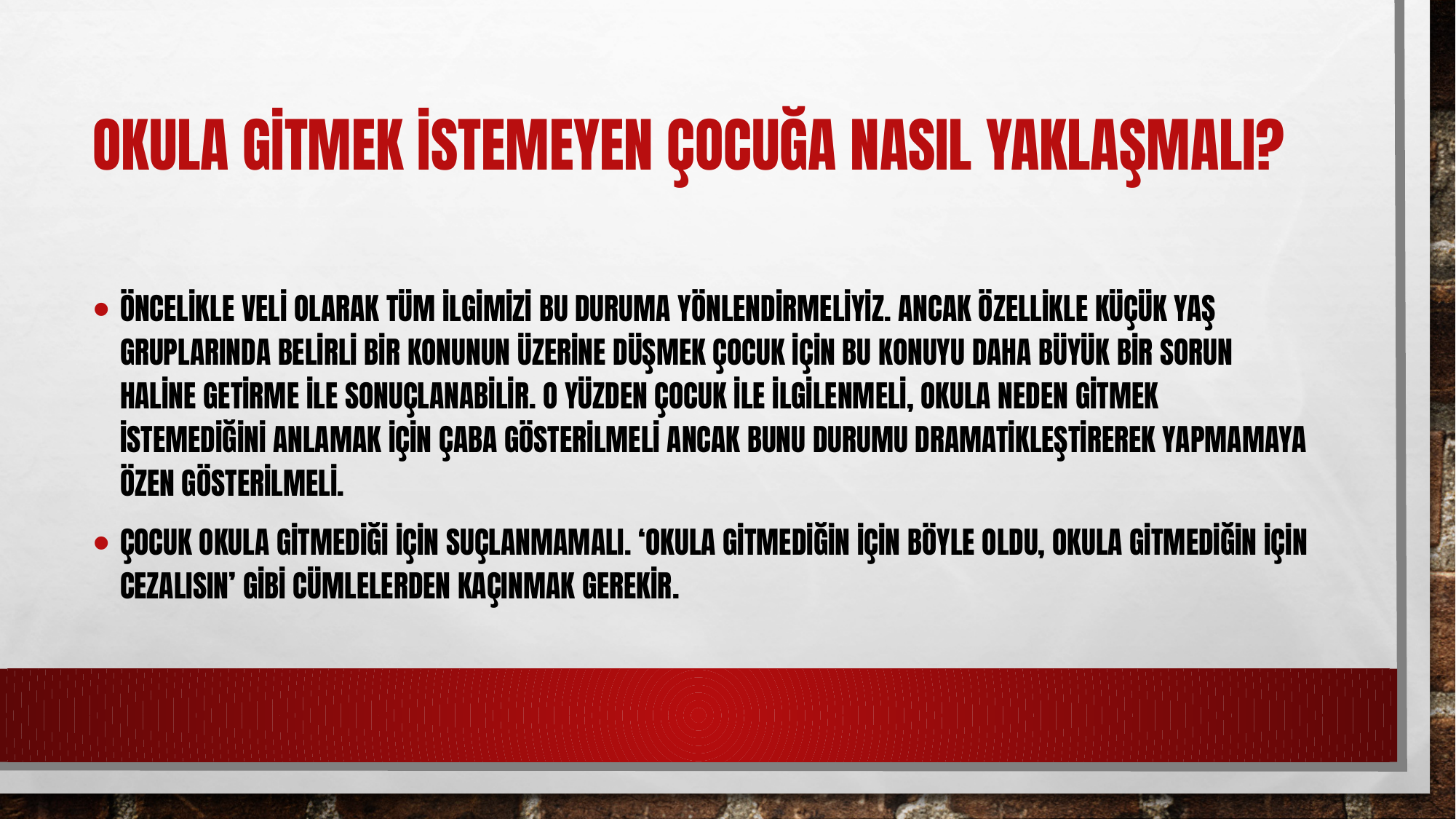

# Okula gitmek istemeyen çocuğa nasıl yaklaşmalı?
Öncelikle veli olarak tüm ilgimizi bu duruma yönlendirmeliyiz. Ancak özellikle küçük yaş gruplarında belirli bir konunun üzerine düşmek çocuk için bu konuyu daha büyük bir sorun haline getirme ile sonuçlanabilir. O yüzden çocuk ile ilgilenmeli, okula neden gitmek istemediğini anlamak için çaba gösterilmeli ancak bunu durumu dramatikleştirerek yapmamaya özen gösterilmeli.
Çocuk okula gitmediği için suçlanmamalı. ‘okula gitmediğin için böyle oldu, okula gitmediğin için cezalısın’ gibi cümlelerden kaçınmak gerekir.